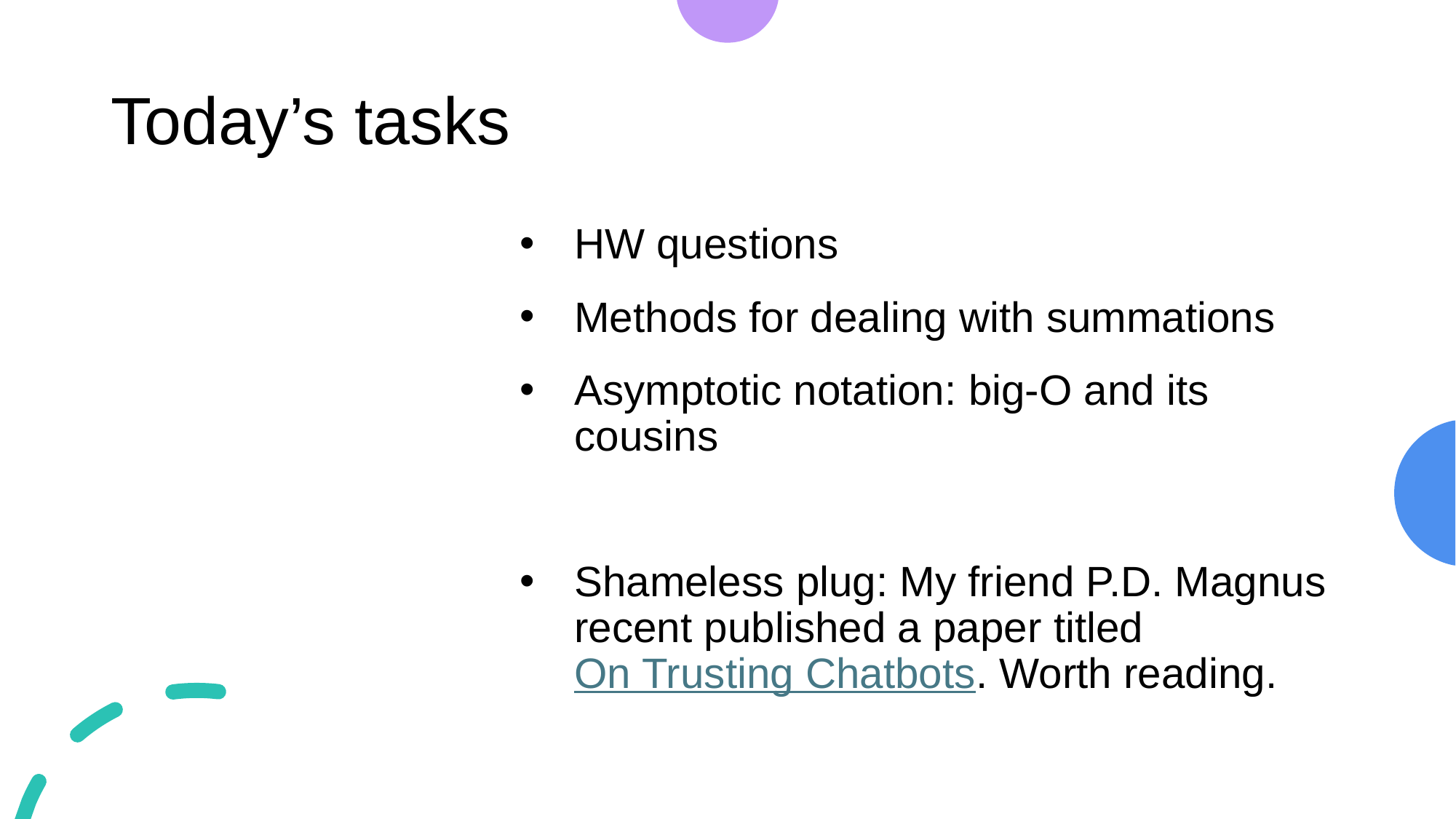

# Today’s tasks
HW questions
Methods for dealing with summations
Asymptotic notation: big-O and its cousins

Shameless plug: My friend P.D. Magnus recent published a paper titled On Trusting Chatbots. Worth reading.